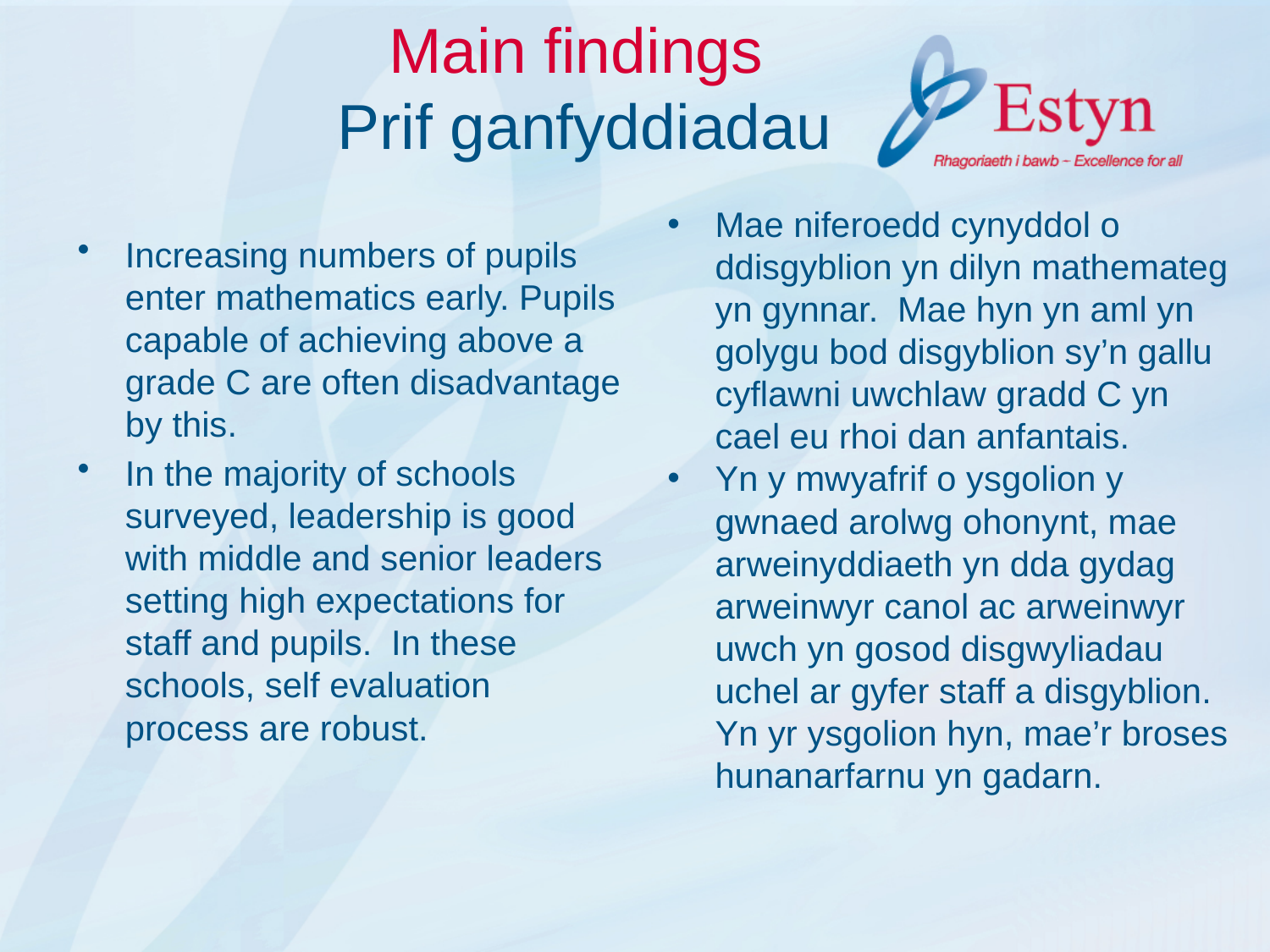

# Main findings Prif ganfyddiadau
Mae niferoedd cynyddol o ddisgyblion yn dilyn mathemateg yn gynnar.  Mae hyn yn aml yn golygu bod disgyblion sy’n gallu cyflawni uwchlaw gradd C yn cael eu rhoi dan anfantais.
Yn y mwyafrif o ysgolion y gwnaed arolwg ohonynt, mae arweinyddiaeth yn dda gydag arweinwyr canol ac arweinwyr uwch yn gosod disgwyliadau uchel ar gyfer staff a disgyblion.  Yn yr ysgolion hyn, mae’r broses hunanarfarnu yn gadarn.
Increasing numbers of pupils enter mathematics early. Pupils capable of achieving above a grade C are often disadvantage by this.
In the majority of schools surveyed, leadership is good with middle and senior leaders setting high expectations for staff and pupils.  In these schools, self evaluation process are robust.